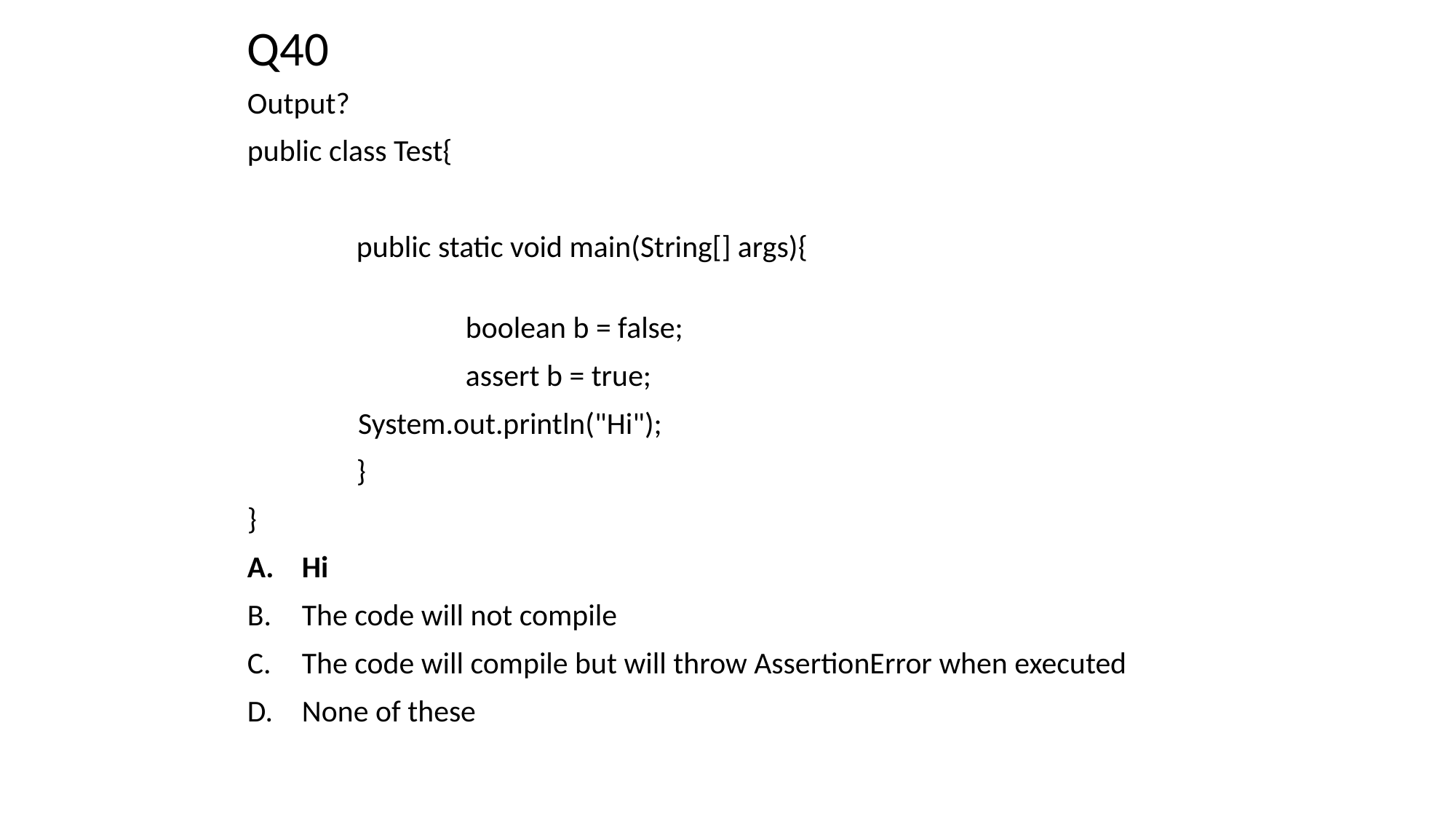

# Q40
Output?
public class Test{

	public static void main(String[] args){
		boolean b = false;
		assert b = true;
                System.out.println("Hi");
	}
}
Hi
The code will not compile
The code will compile but will throw AssertionError when executed
None of these